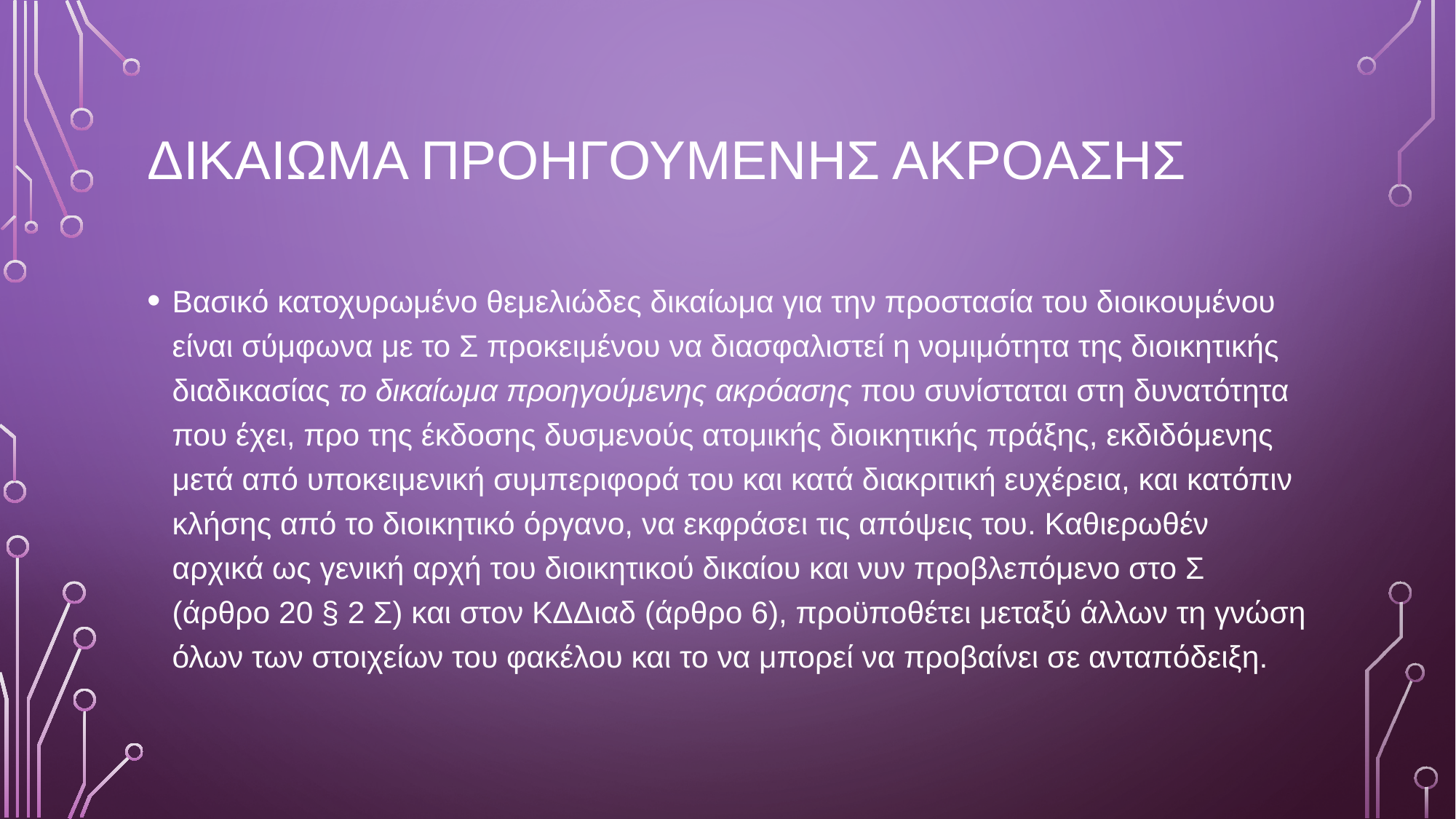

# Δικαιωμα προηγουμενησ ακροασησ
Βασικό κατοχυρωμένο θεμελιώδες δικαίωμα για την προστασία του διοικουμένου είναι σύμφωνα με το Σ προκειμένου να διασφαλιστεί η νομιμότητα της διοικητικής διαδικασίας το δικαίωμα προηγούμενης ακρόασης που συνίσταται στη δυνατότητα που έχει, προ της έκδοσης δυσμενούς ατομικής διοικητικής πράξης, εκδιδόμενης μετά από υποκειμενική συμπεριφορά του και κατά διακριτική ευχέρεια, και κατόπιν κλήσης από το διοικητικό όργανο, να εκφράσει τις απόψεις του. Καθιερωθέν αρχικά ως γενική αρχή του διοικητικού δικαίου και νυν προβλεπόμενο στο Σ (άρθρο 20 § 2 Σ) και στον ΚΔΔιαδ (άρθρο 6), προϋποθέτει μεταξύ άλλων τη γνώση όλων των στοιχείων του φακέλου και το να μπορεί να προβαίνει σε ανταπόδειξη.